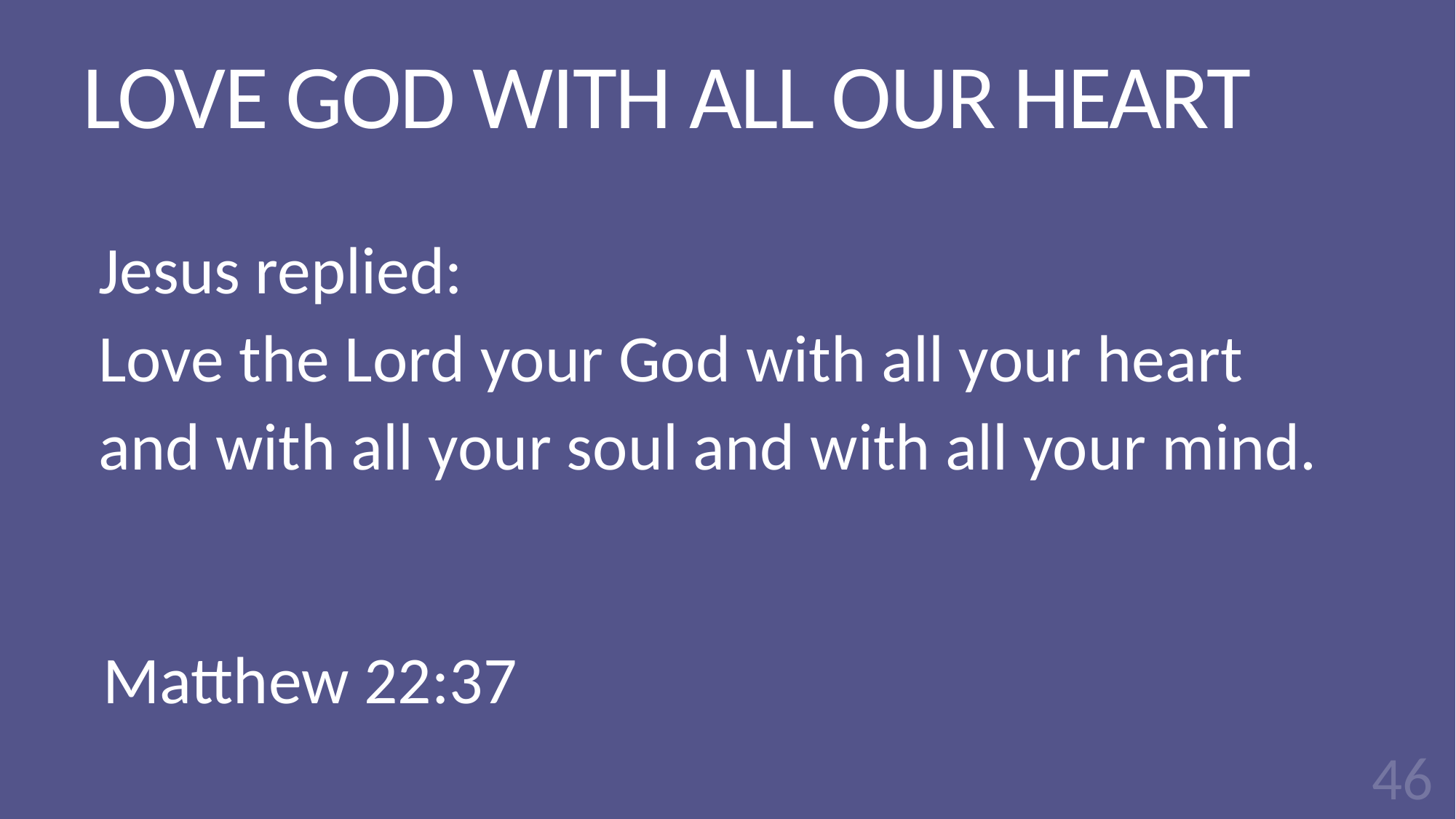

# LOVE GOD WITH ALL OUR HEART
Jesus replied:
Love the Lord your God with all your heart
and with all your soul and with all your mind.
Matthew 22:37
46